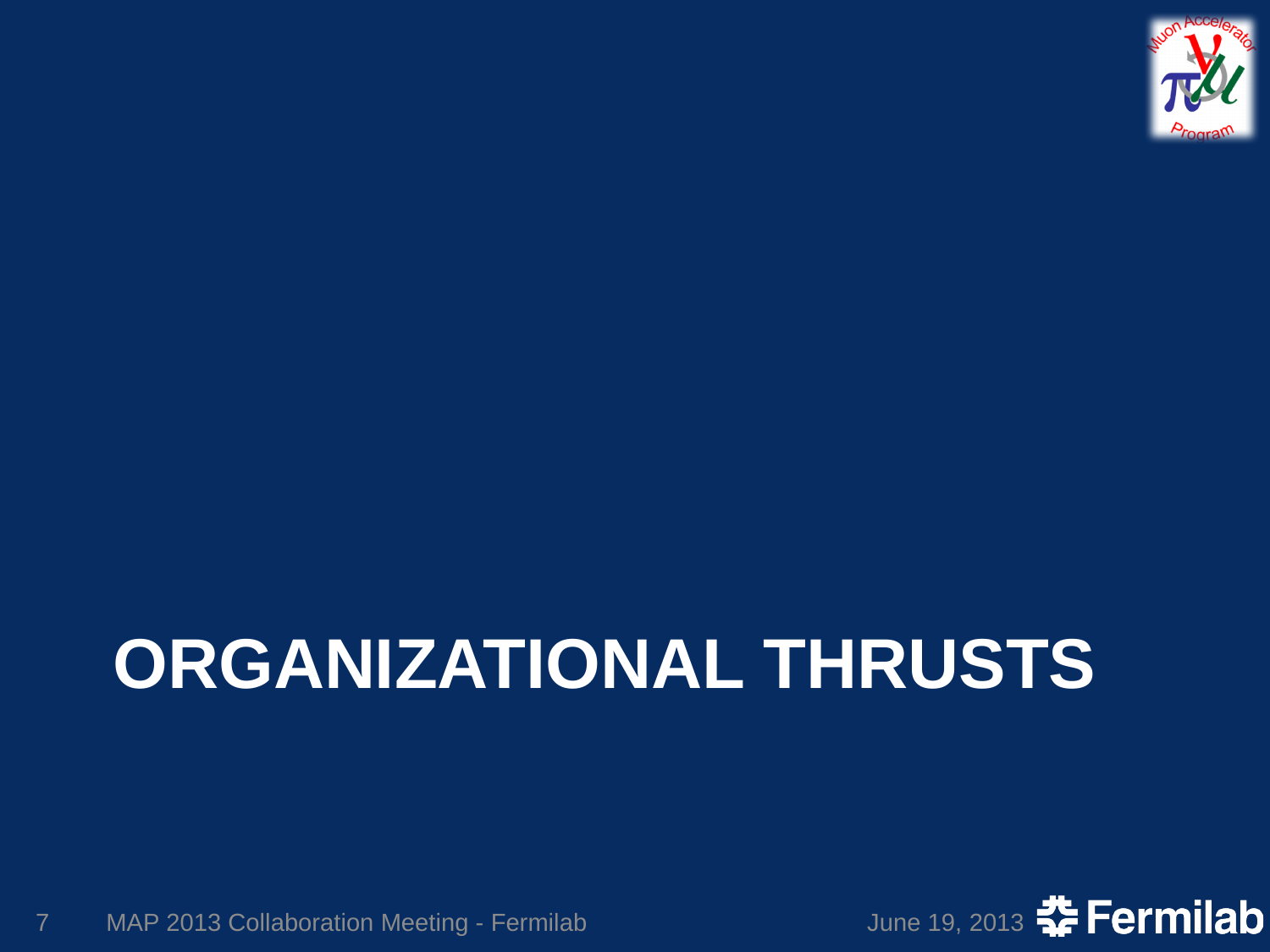

# Organizational Thrusts
7
MAP 2013 Collaboration Meeting - Fermilab
June 19, 2013